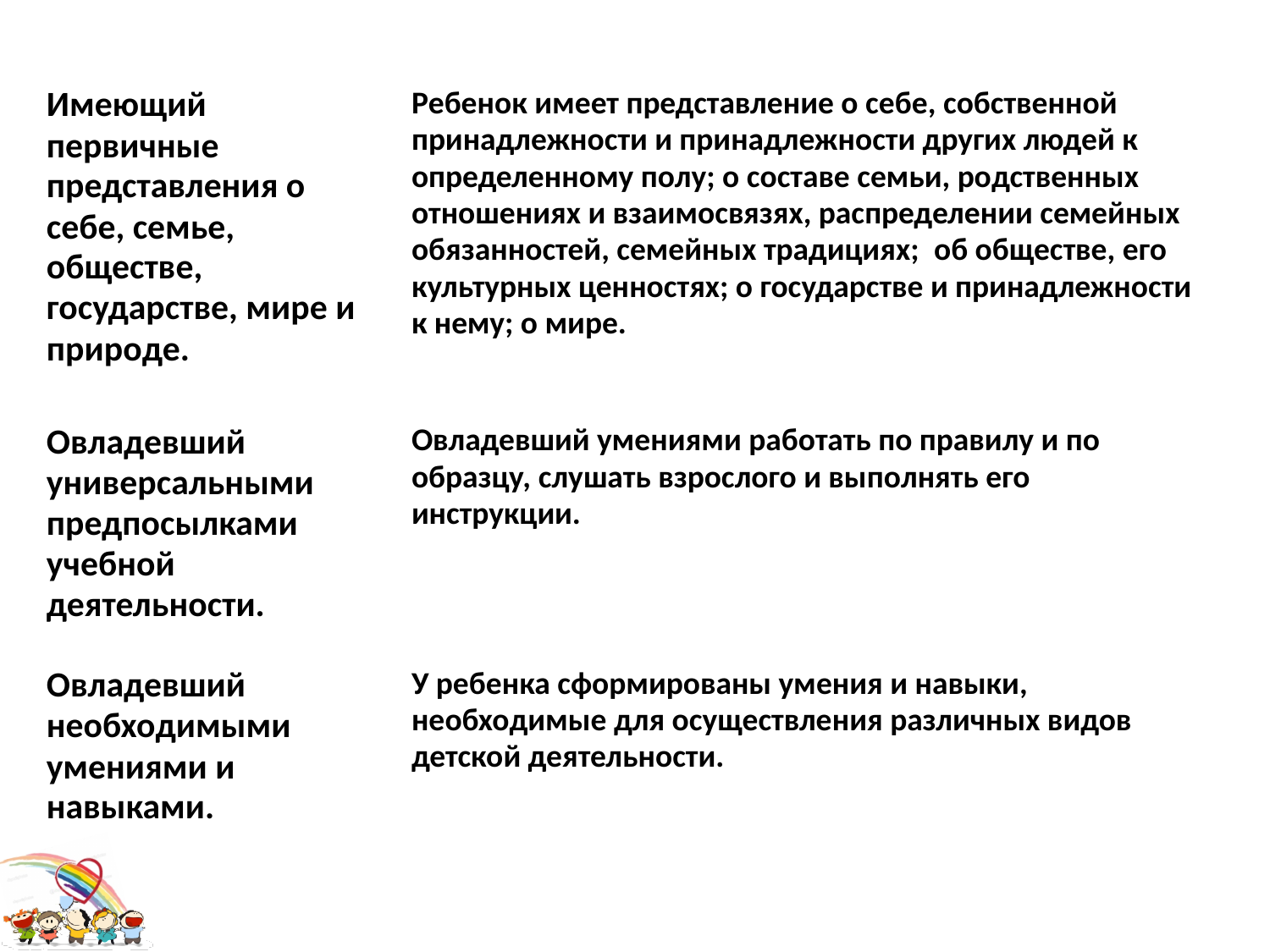

| Имеющий первичные представления о себе, семье, обществе, государстве, мире и природе. | Ребенок имеет представление о себе, собственной принадлежности и принадлежности других людей к определенному полу; о составе семьи, родственных отношениях и взаимосвязях, распределении семейных обязанностей, семейных традициях;  об обществе, его культурных ценностях; о государстве и принадлежности к нему; о мире. |
| --- | --- |
| Овладевший универсальными предпосылками учебной деятельности. | Овладевший умениями работать по правилу и по образцу, слушать взрослого и выполнять его инструкции. |
| Овладевший необходимыми умениями и навыками. | У ребенка сформированы умения и навыки, необходимые для осуществления различных видов детской деятельности. |